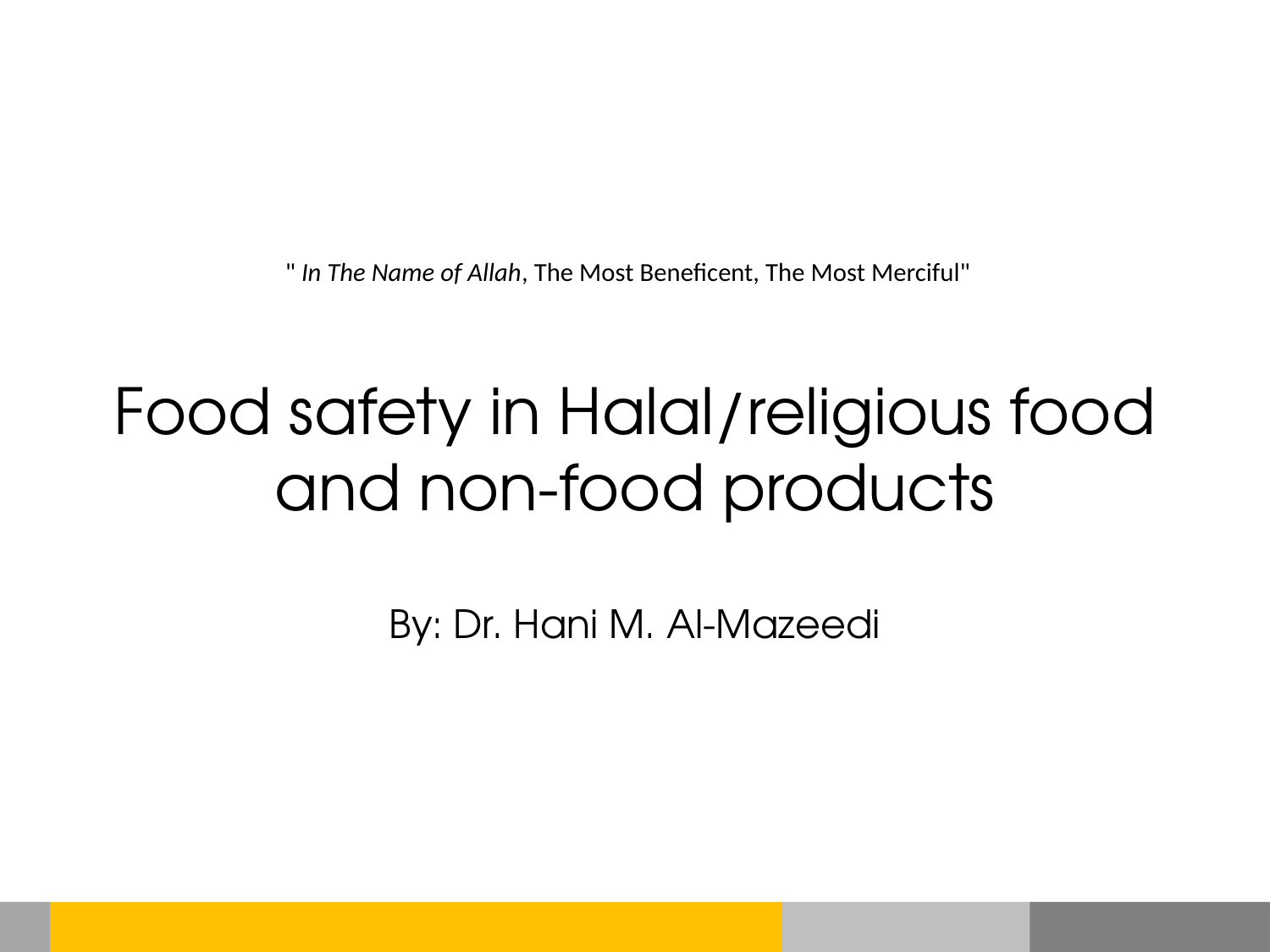

# " In The Name of Allah, The Most Beneficent, The Most Merciful" Food safety in Halal/religious food and non-food products By: Dr. Hani M. Al-Mazeedi